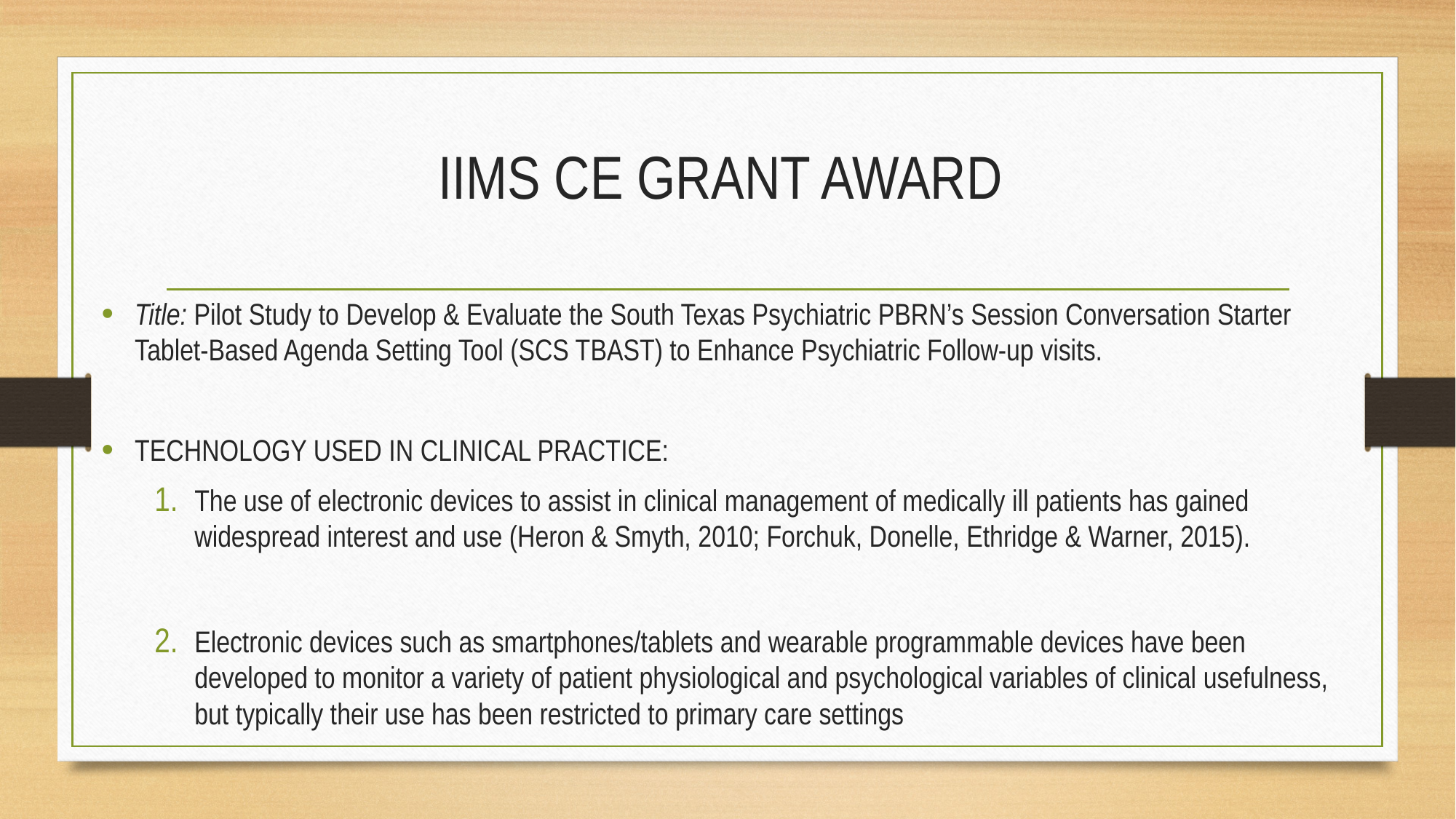

# IIMS CE GRANT AWARD
Title: Pilot Study to Develop & Evaluate the South Texas Psychiatric PBRN’s Session Conversation Starter Tablet-Based Agenda Setting Tool (SCS TBAST) to Enhance Psychiatric Follow-up visits.

TECHNOLOGY USED IN CLINICAL PRACTICE:
The use of electronic devices to assist in clinical management of medically ill patients has gained widespread interest and use (Heron & Smyth, 2010; Forchuk, Donelle, Ethridge & Warner, 2015).

Electronic devices such as smartphones/tablets and wearable programmable devices have been developed to monitor a variety of patient physiological and psychological variables of clinical usefulness, but typically their use has been restricted to primary care settings